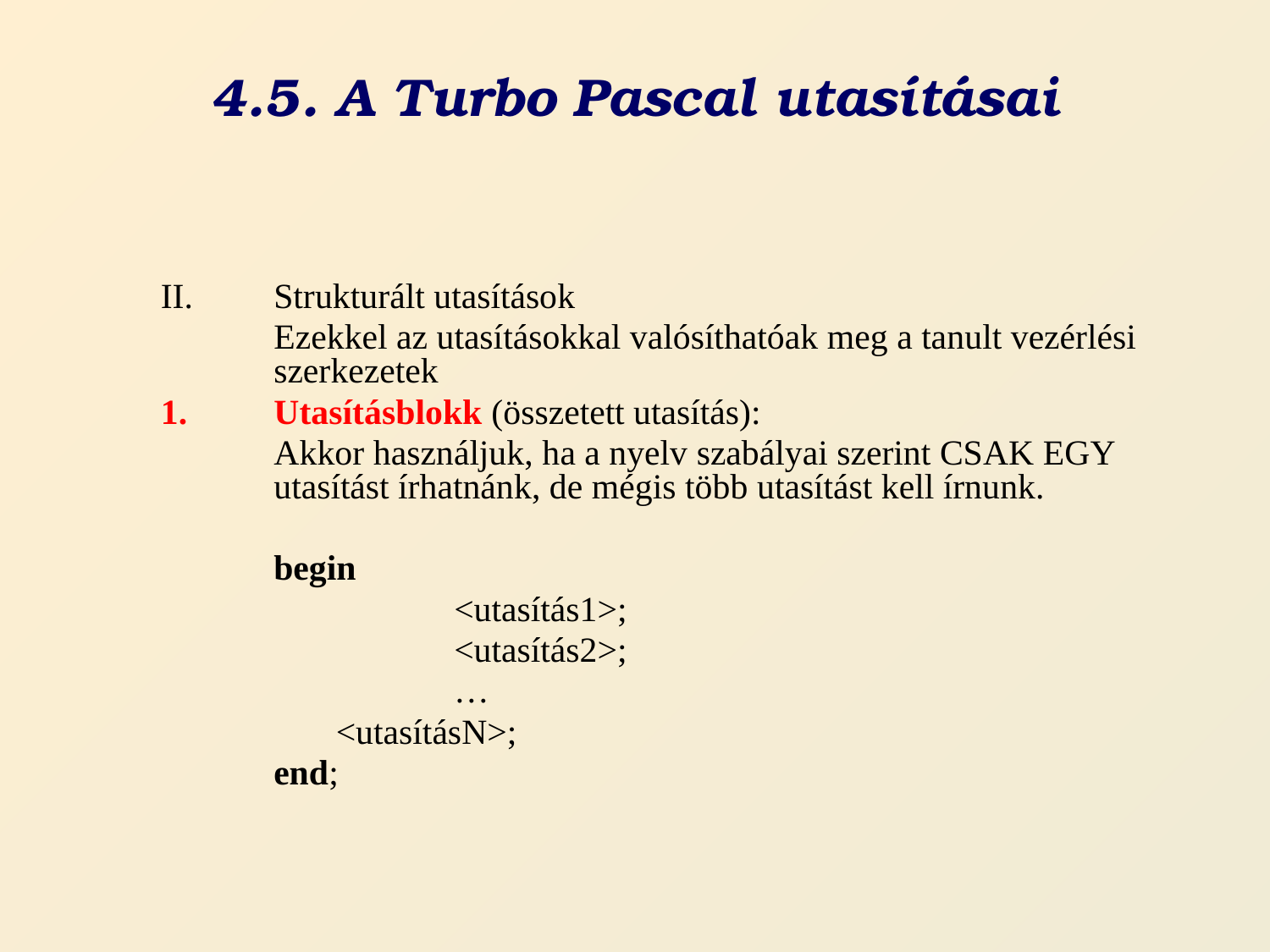

# 4.5. A Turbo Pascal utasításai
Strukturált utasítások
	Ezekkel az utasításokkal valósíthatóak meg a tanult vezérlési szerkezetek
Utasításblokk (összetett utasítás):
	Akkor használjuk, ha a nyelv szabályai szerint CSAK EGY utasítást írhatnánk, de mégis több utasítást kell írnunk.

	begin
		      <utasítás1>;
		      <utasítás2>;
		      …
	       <utasításN>;
	end;